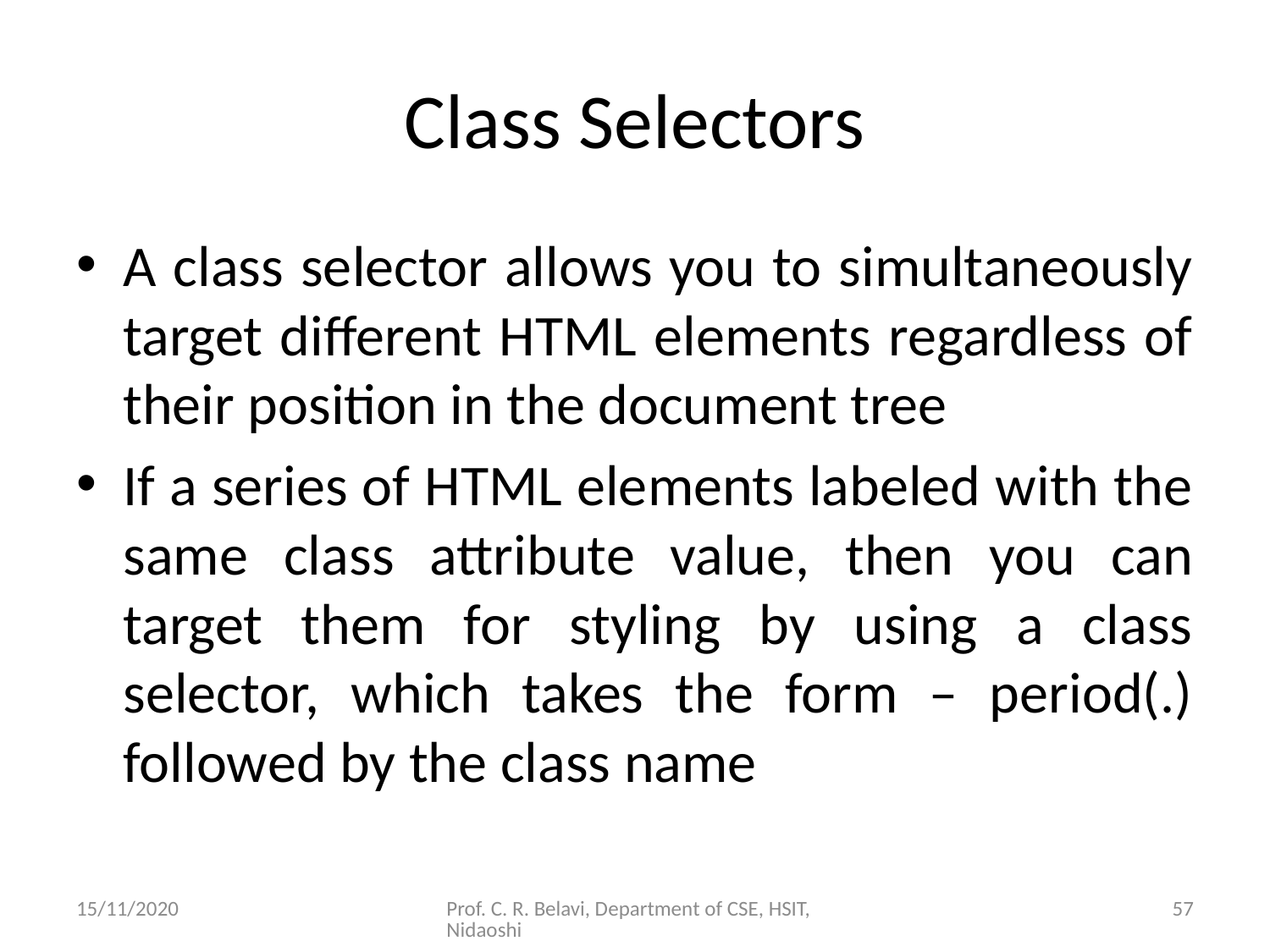

# Class Selectors
A class selector allows you to simultaneously target different HTML elements regardless of their position in the document tree
If a series of HTML elements labeled with the same class attribute value, then you can target them for styling by using a class selector, which takes the form – period(.) followed by the class name

15/11/2020
Prof. C. R. Belavi, Department of CSE, HSIT, Nidaoshi
57